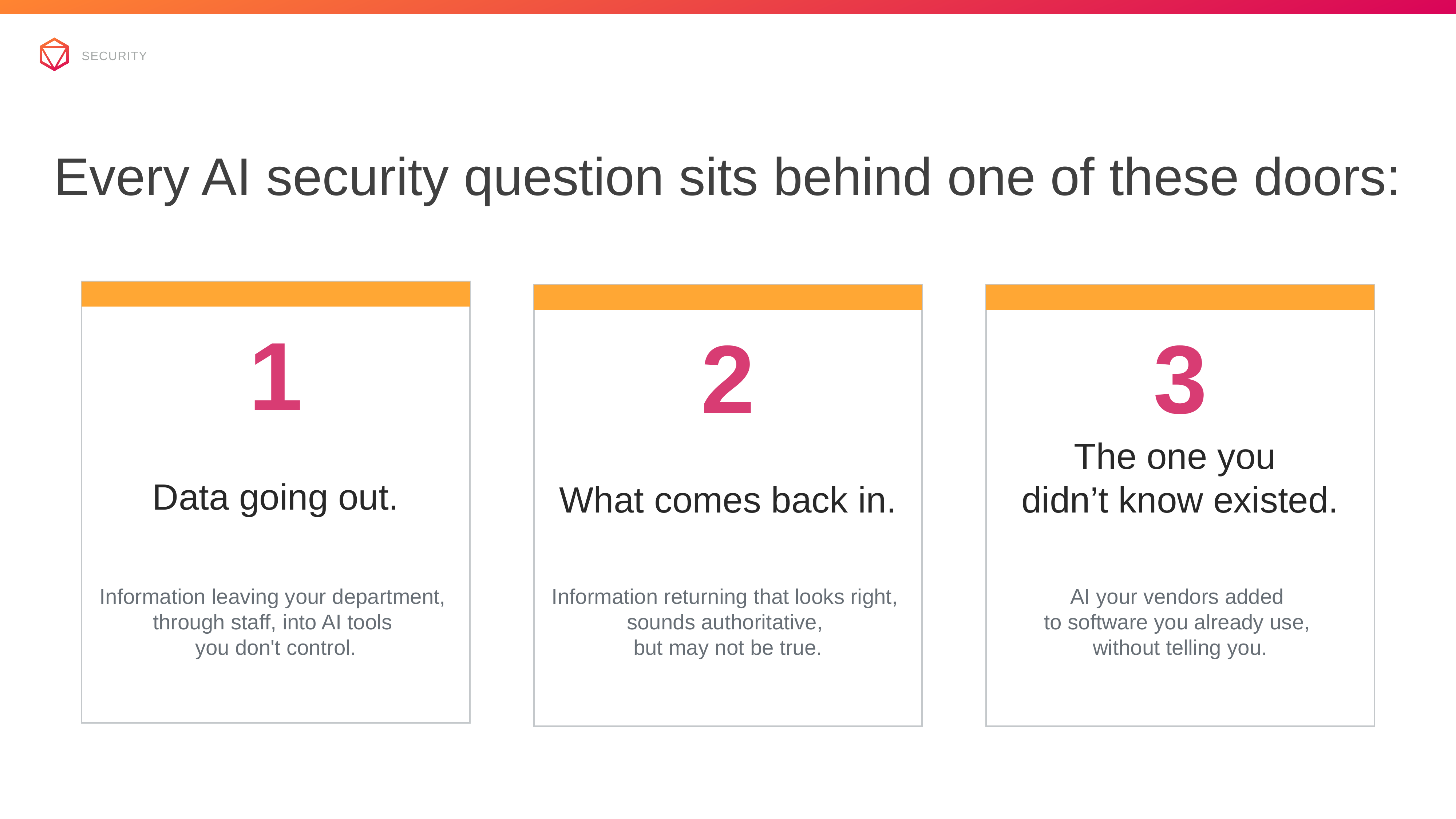

security
Every AI security question sits behind one of these doors:

1

Data going out.
Information leaving your department,
through staff, into AI tools
you don't control.

2

What comes back in.
Information returning that looks right,
sounds authoritative,
but may not be true.

3
The one you
didn’t know existed.
AI your vendors added
to software you already use,
without telling you.